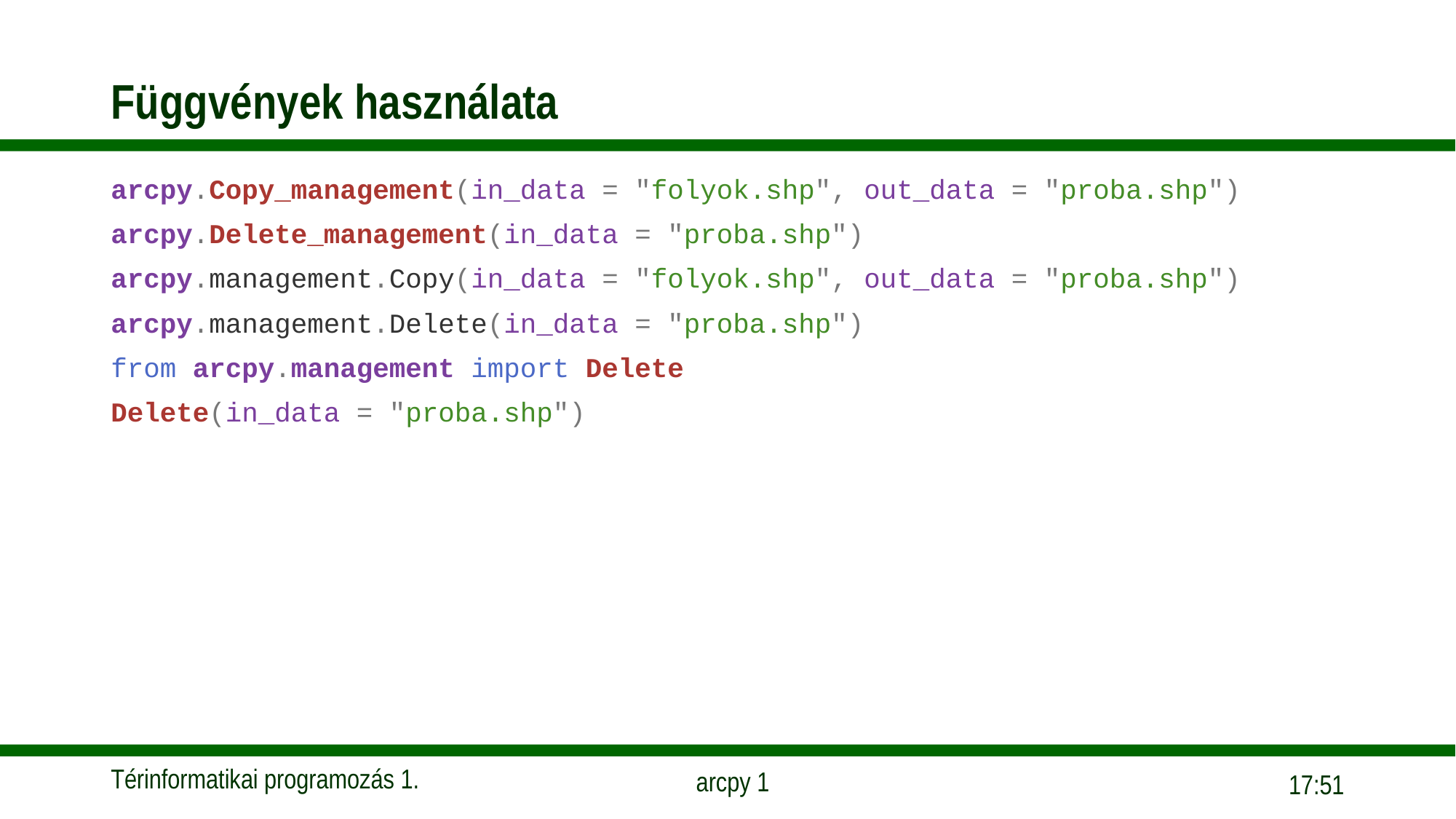

# Függvények használata
arcpy.Copy_management(in_data = "folyok.shp", out_data = "proba.shp")
arcpy.Delete_management(in_data = "proba.shp")
arcpy.management.Copy(in_data = "folyok.shp", out_data = "proba.shp")
arcpy.management.Delete(in_data = "proba.shp")
from arcpy.management import Delete
Delete(in_data = "proba.shp")

17:51